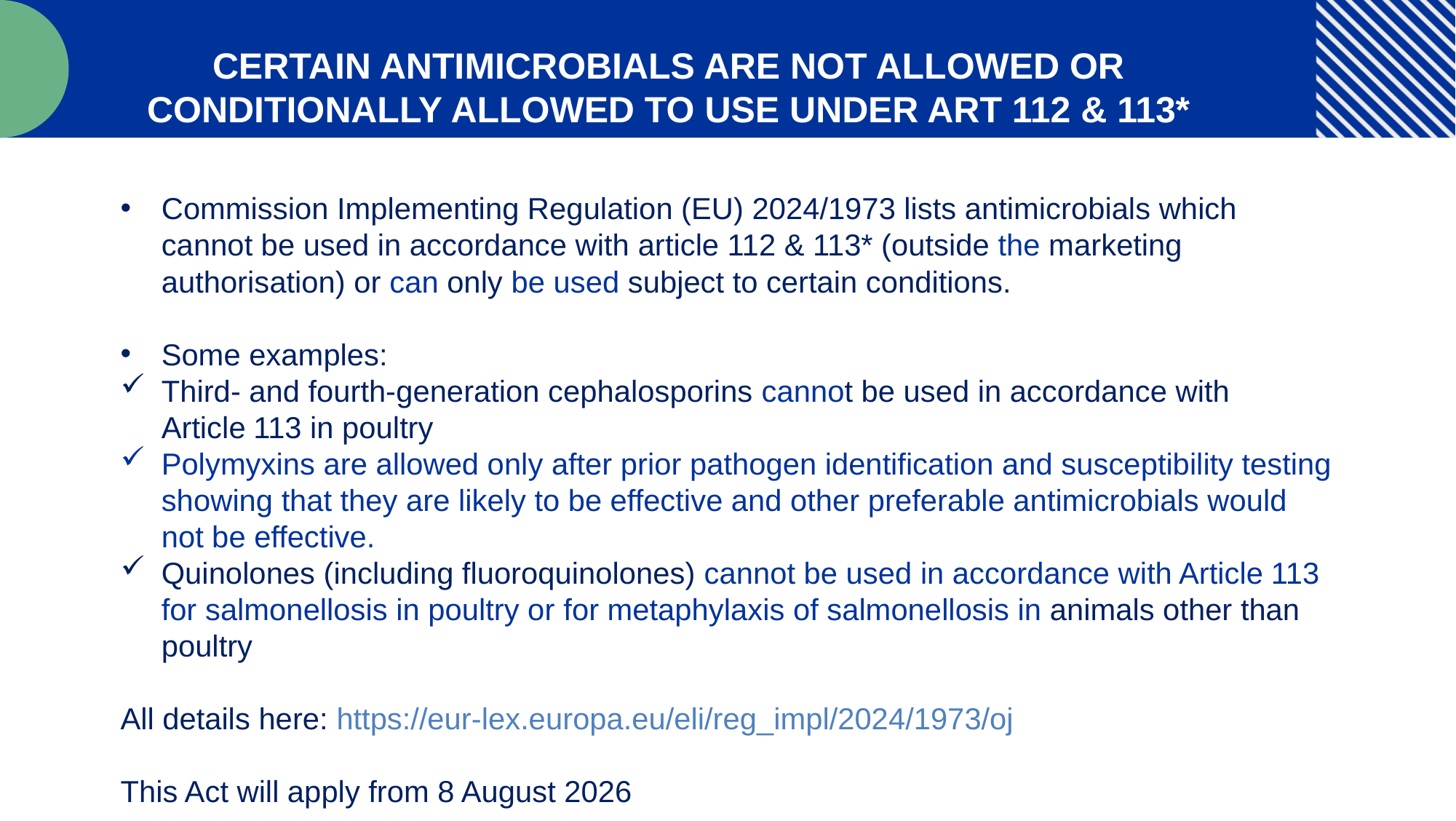

CERTAIN ANTIMICROBIALS ARE NOT ALLOWED OR CONDITIONALLY ALLOWED TO USE UNDER ART 112 & 113*

Commission Implementing Regulation (EU) 2024/1973 lists antimicrobials which cannot be used in accordance with article 112 & 113* (outside the marketing authorisation) or can only be used subject to certain conditions.

Some examples:
Third- and fourth-generation cephalosporins cannot be used in accordance with Article 113 in poultry
Polymyxins are allowed only after prior pathogen identification and susceptibility testing showing that they are likely to be effective and other preferable antimicrobials would not be effective.
Quinolones (including fluoroquinolones) cannot be used in accordance with Article 113 for salmonellosis in poultry or for metaphylaxis of salmonellosis in animals other than poultry

All details here: https://eur-lex.europa.eu/eli/reg_impl/2024/1973/oj

This Act will apply from 8 August 2026